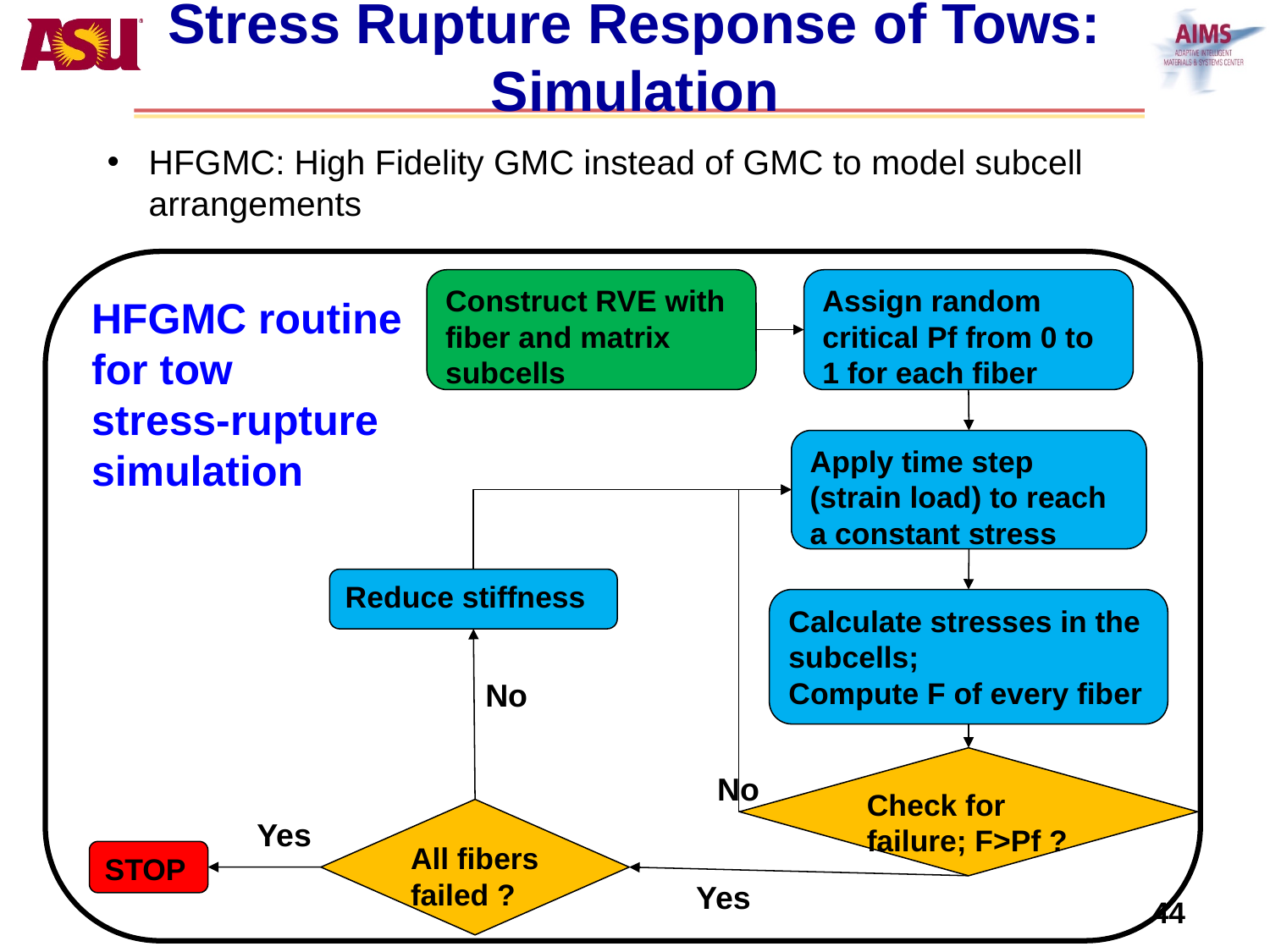

# Stress Rupture Response of Tows: Simulation
HFGMC: High Fidelity GMC instead of GMC to model subcell arrangements
HFGMC routine
for tow
stress-rupture
simulation
Construct RVE with fiber and matrix subcells
Assign random critical Pf from 0 to 1 for each fiber
Apply time step (strain load) to reach a constant stress
No
Reduce stiffness
Calculate stresses in the subcells;
Compute F of every fiber
No
Check for failure; F>Pf ?
All fibers failed ?
Yes
STOP
Yes
44